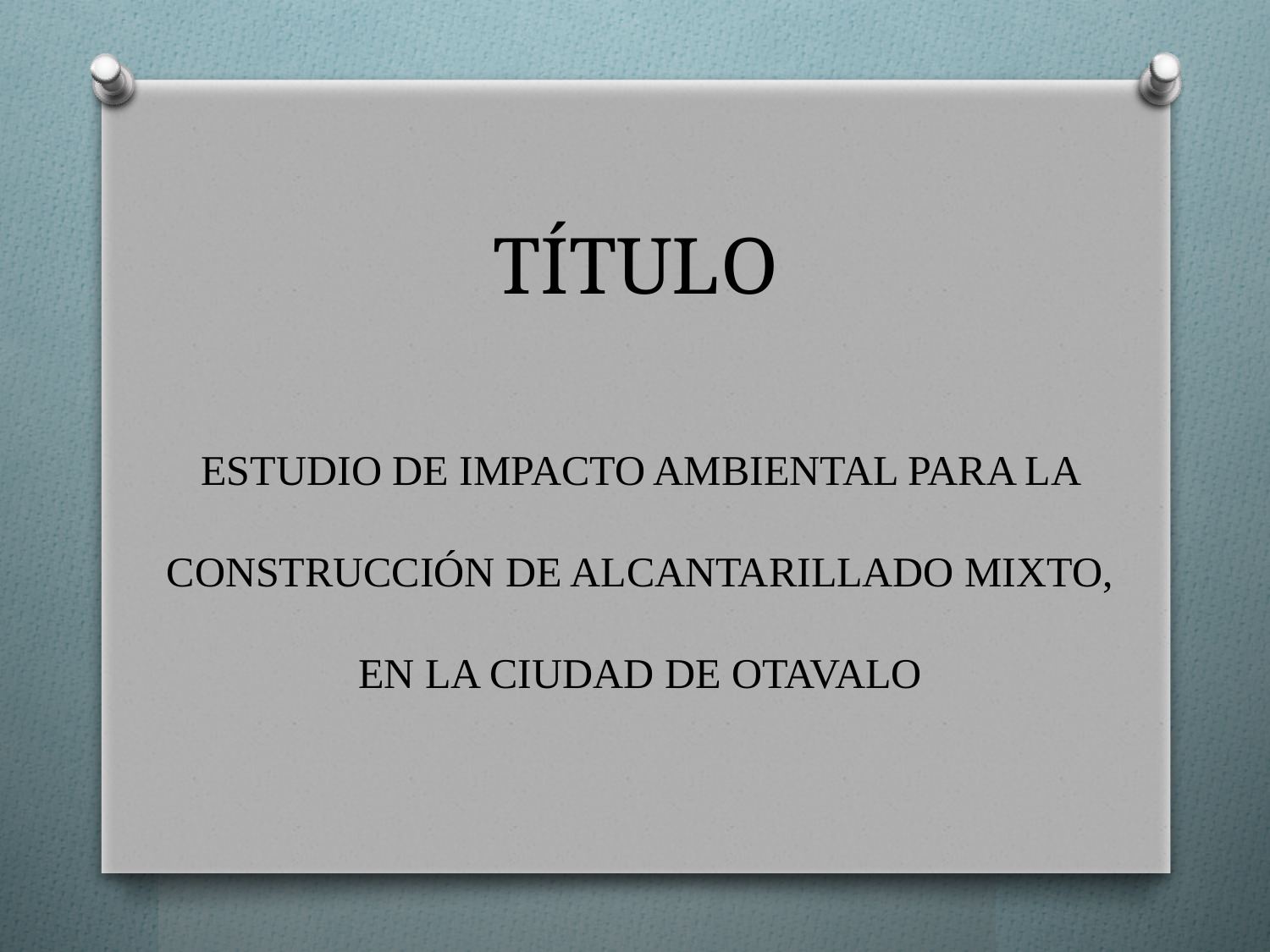

# TÍTULO
ESTUDIO DE IMPACTO AMBIENTAL PARA LA CONSTRUCCIÓN DE ALCANTARILLADO MIXTO, EN LA CIUDAD DE OTAVALO